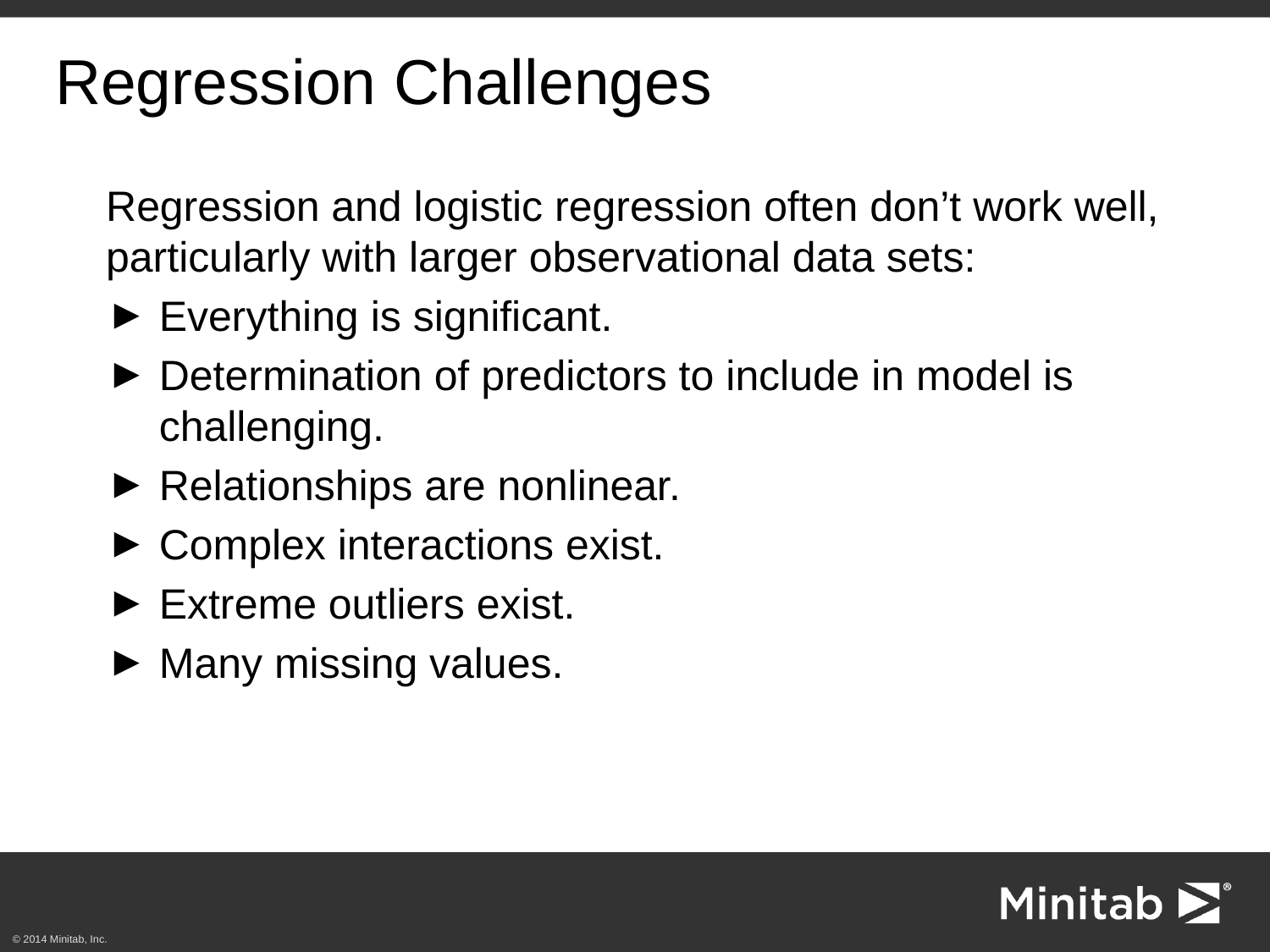

# Regression Challenges
Regression and logistic regression often don’t work well, particularly with larger observational data sets:
Everything is significant.
Determination of predictors to include in model is challenging.
Relationships are nonlinear.
Complex interactions exist.
Extreme outliers exist.
Many missing values.